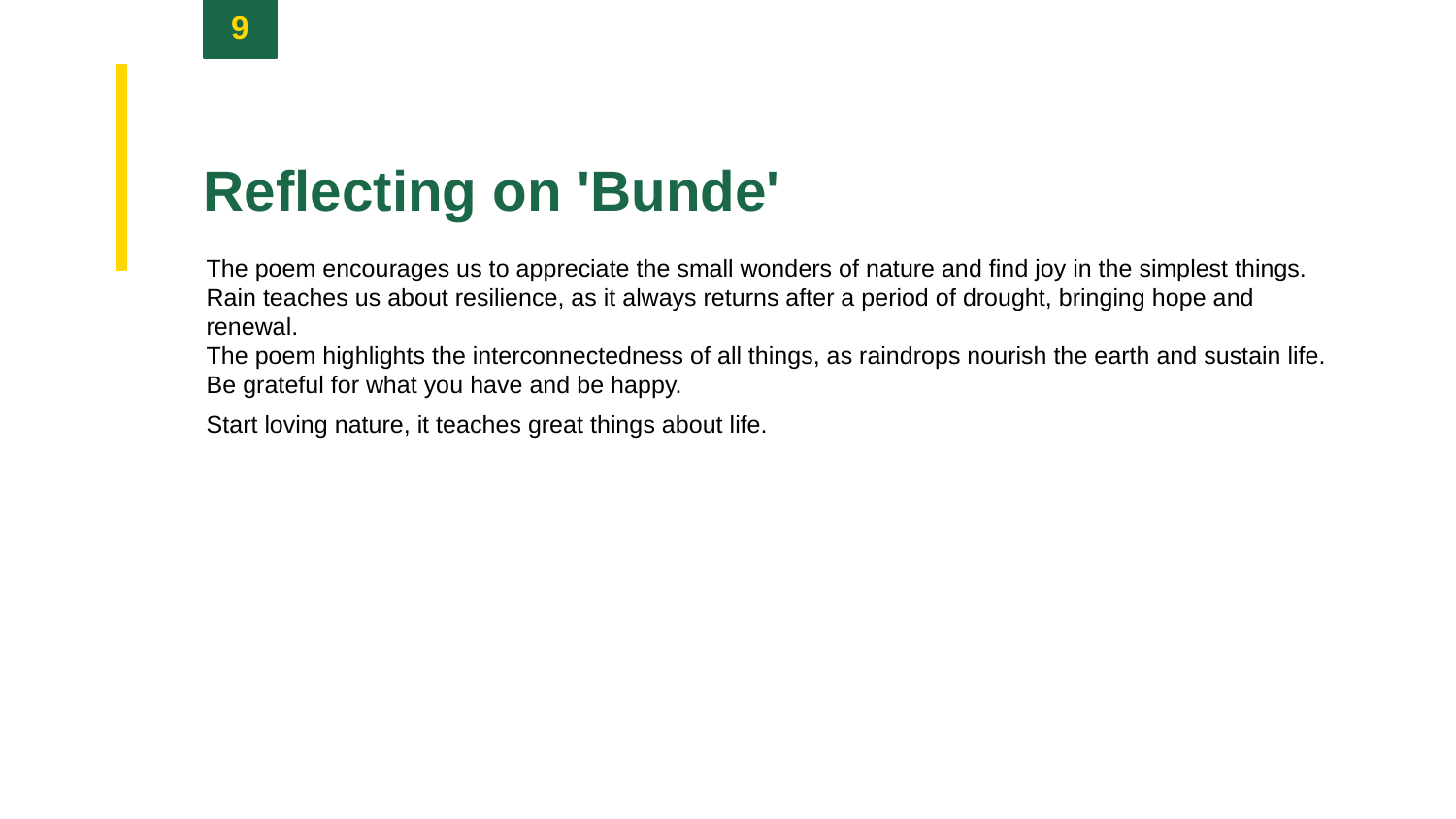

9

Reflecting on 'Bunde'
The poem encourages us to appreciate the small wonders of nature and find joy in the simplest things.
Rain teaches us about resilience, as it always returns after a period of drought, bringing hope and renewal.
The poem highlights the interconnectedness of all things, as raindrops nourish the earth and sustain life.
Be grateful for what you have and be happy.
Start loving nature, it teaches great things about life.